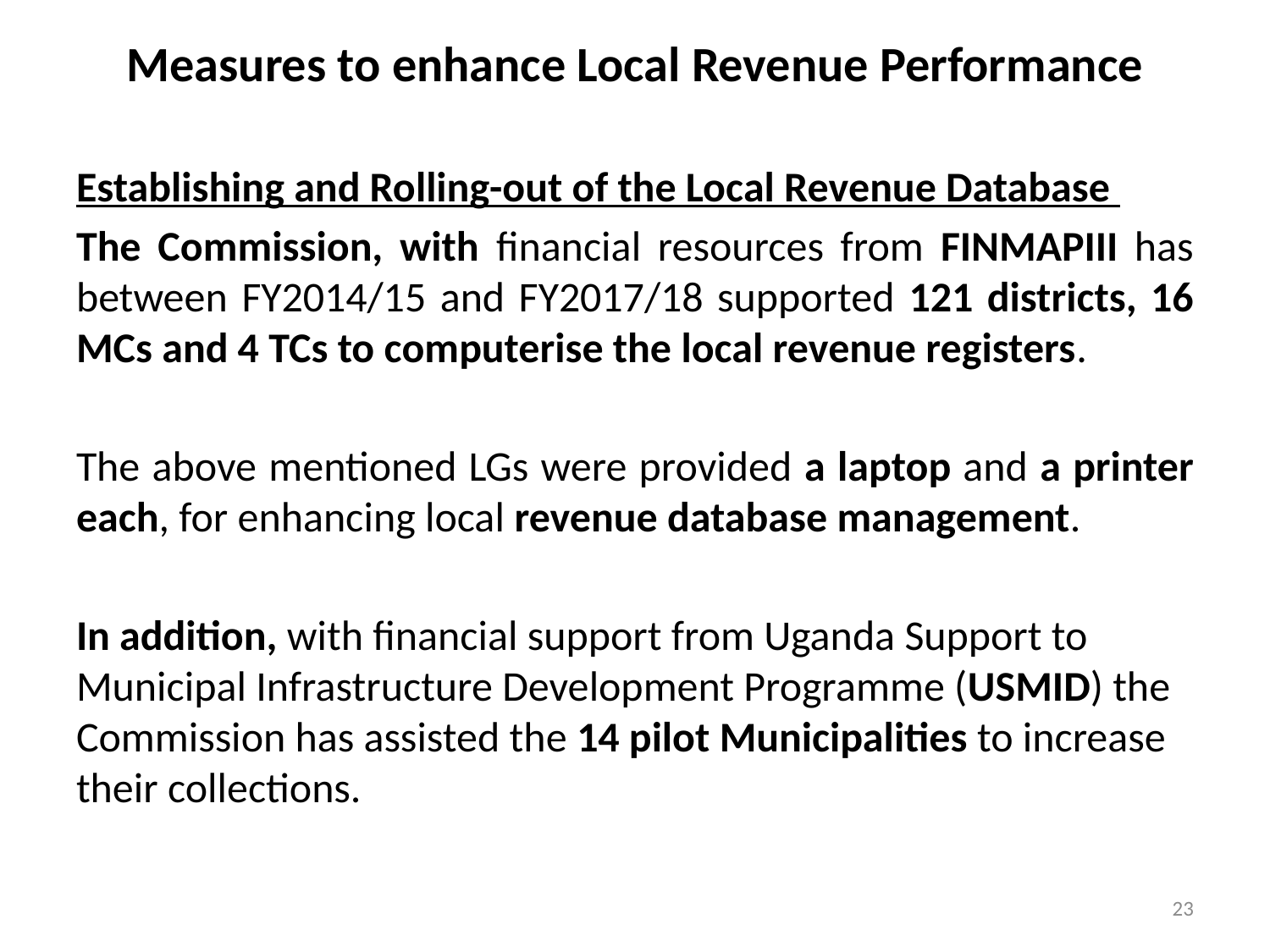

# Measures to enhance Local Revenue Performance
Establishing and Rolling-out of the Local Revenue Database
The Commission, with financial resources from FINMAPIII has between FY2014/15 and FY2017/18 supported 121 districts, 16 MCs and 4 TCs to computerise the local revenue registers.

The above mentioned LGs were provided a laptop and a printer each, for enhancing local revenue database management.

In addition, with financial support from Uganda Support to Municipal Infrastructure Development Programme (USMID) the Commission has assisted the 14 pilot Municipalities to increase their collections.

23